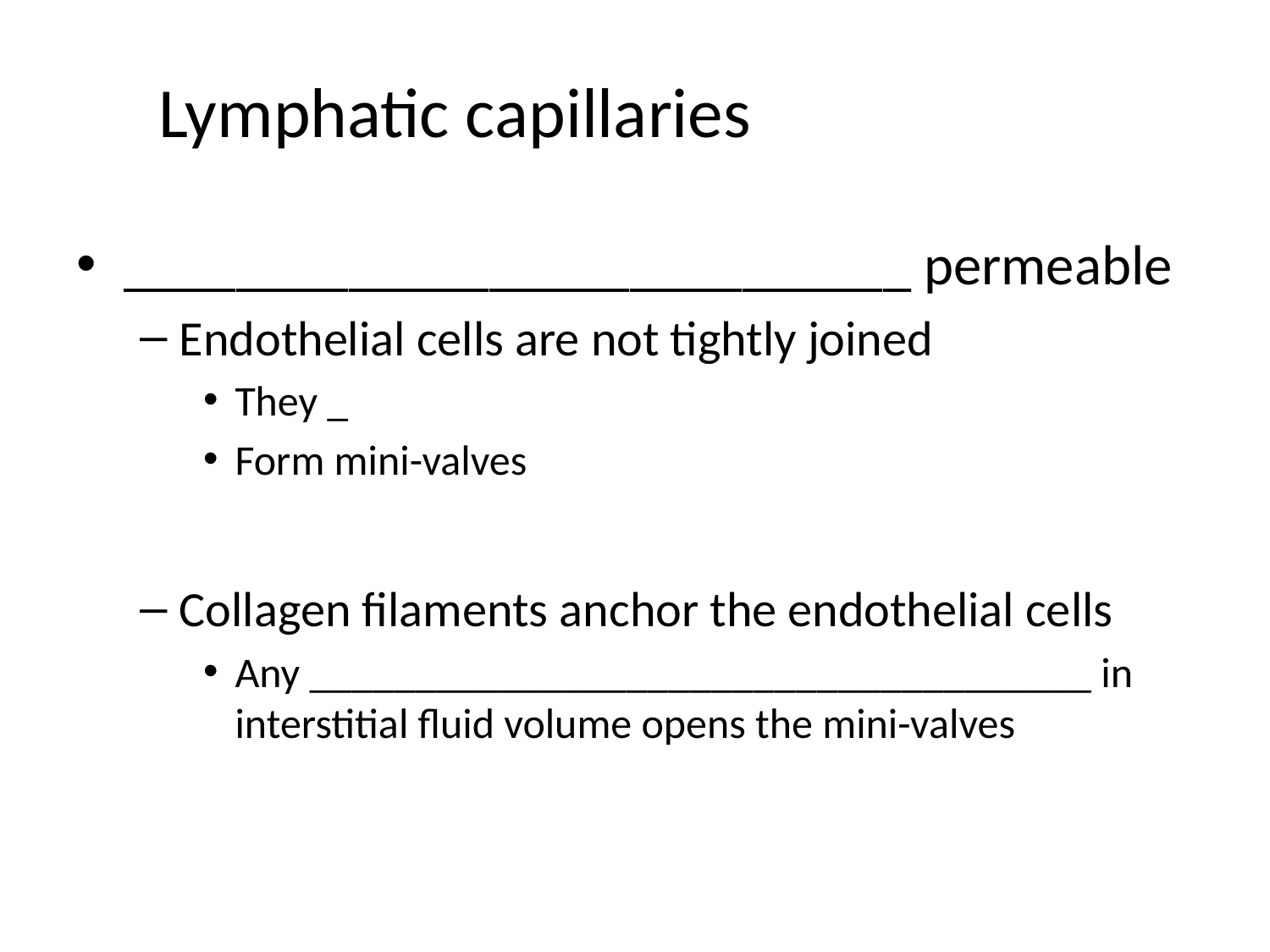

# Lymphatic capillaries
____________________________ permeable
Endothelial cells are not tightly joined
They _
Form mini-valves

Collagen filaments anchor the endothelial cells
Any _____________________________________ in interstitial fluid volume opens the mini-valves